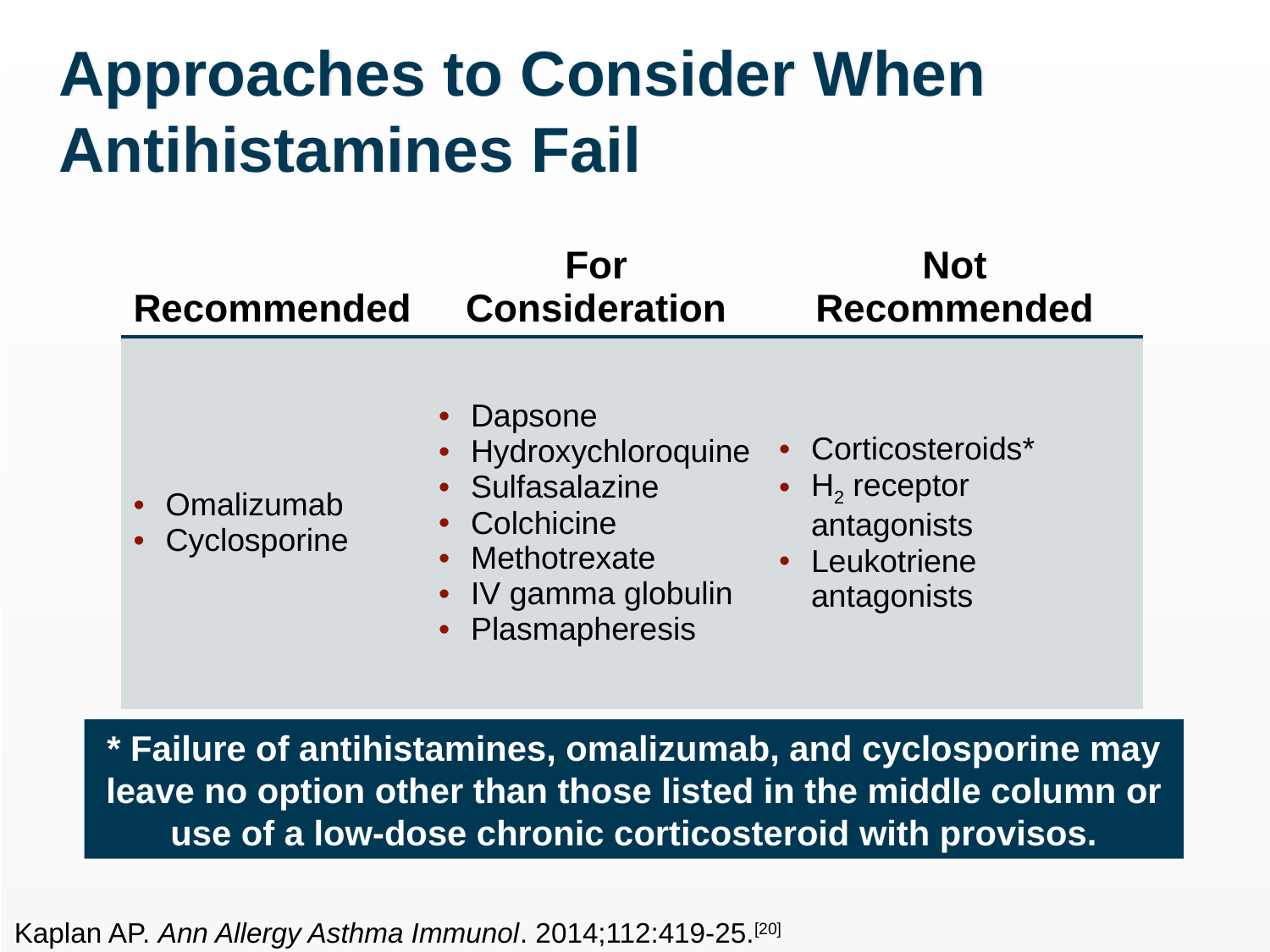

# Approaches to Consider When Antihistamines Fail
| Recommended | For Consideration | Not Recommended |
| --- | --- | --- |
| Omalizumab Cyclosporine | Dapsone Hydroxychloroquine Sulfasalazine Colchicine Methotrexate IV gamma globulin Plasmapheresis | Corticosteroids\* H2 receptor antagonists Leukotriene antagonists |
* Failure of antihistamines, omalizumab, and cyclosporine may leave no option other than those listed in the middle column or use of a low-dose chronic corticosteroid with provisos.
Kaplan AP. Ann Allergy Asthma Immunol. 2014;112:419-25.[20]